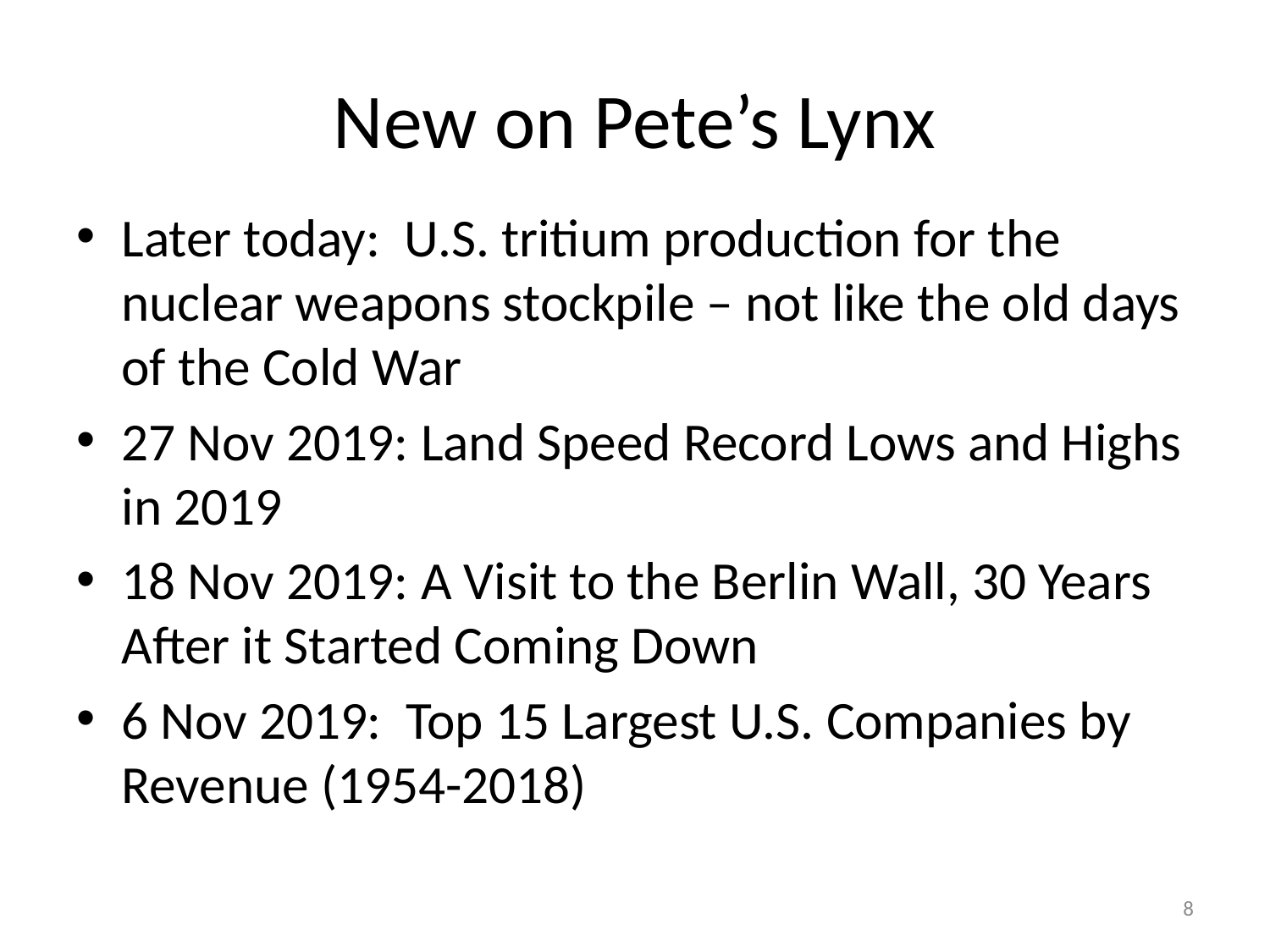

# New on Pete’s Lynx
Later today:  U.S. tritium production for the nuclear weapons stockpile – not like the old days of the Cold War
27 Nov 2019: Land Speed Record Lows and Highs in 2019
18 Nov 2019: A Visit to the Berlin Wall, 30 Years After it Started Coming Down
6 Nov 2019:  Top 15 Largest U.S. Companies by Revenue (1954-2018)
8